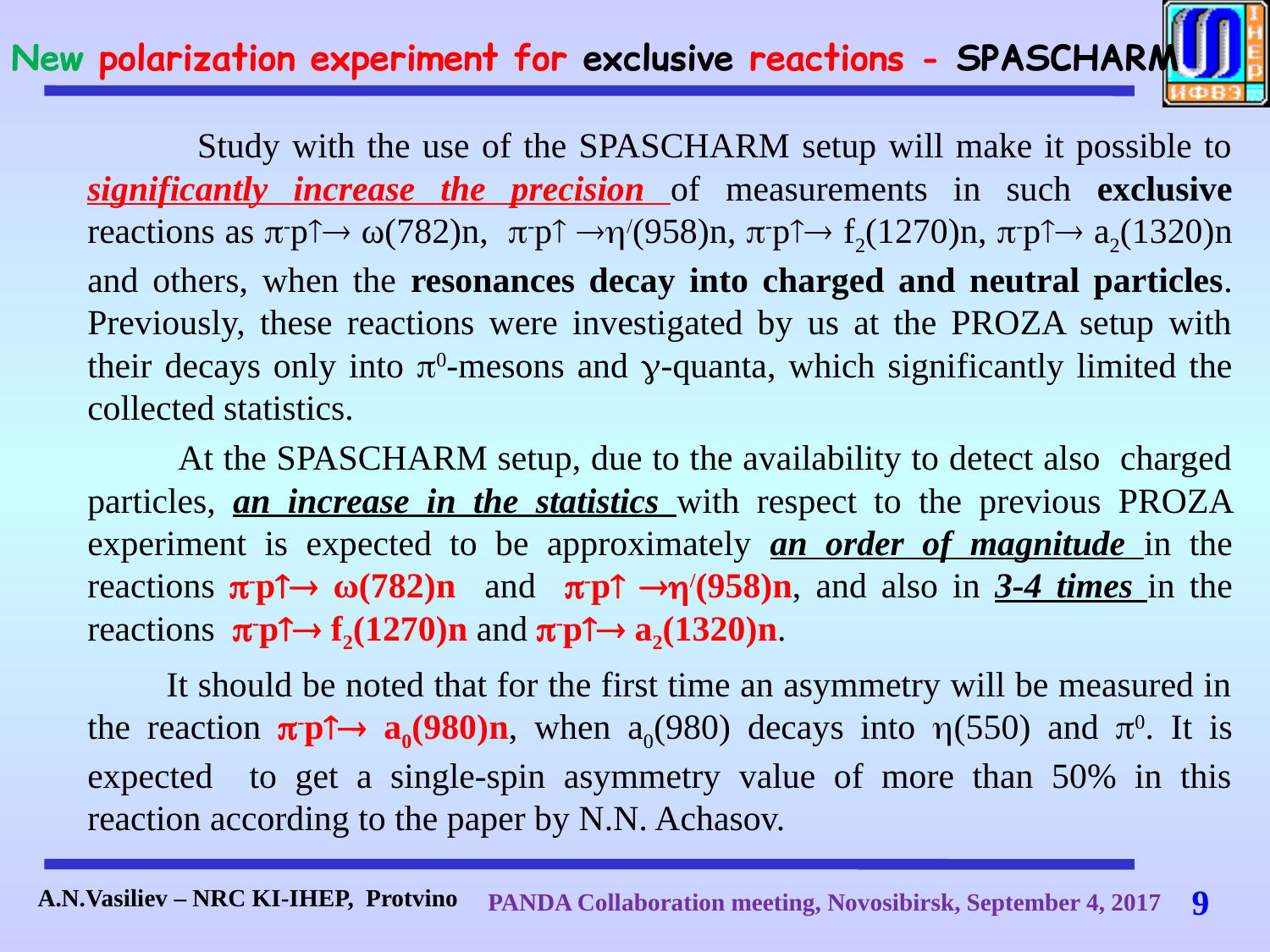

# New polarization experiment for exclusive reactions - SPASCHARM
         Study with the use of the SPASCHARM setup will make it possible to significantly increase the precision of measurements in such exclusive reactions as π-p↑→ ω(782)n,  π-p↑ →η/(958)n, π-p↑→ f2(1270)n, π-p↑→ a2(1320)n and others, when the resonances decay into charged and neutral particles. Previously, these reactions were investigated by us at the PROZA setup with their decays only into π0-mesons and γ-quanta, which significantly limited the collected statistics.
         At the SPASCHARM setup, due to the availability to detect also  charged particles, an increase in the statistics with respect to the previous PROZA experiment is expected to be approximately an order of magnitude in the reactions π-p↑→ ω(782)n  and  π-p↑ →η/(958)n, and also in 3-4 times in the reactions  π-p↑→ f2(1270)n and π-p↑→ a2(1320)n.
        It should be noted that for the first time an asymmetry will be measured in the reaction π-p↑→ a0(980)n, when a0(980) decays into η(550) and π0. It is expected  to get a single-spin asymmetry value of more than 50% in this reaction according to the paper by N.N. Achasov.

9